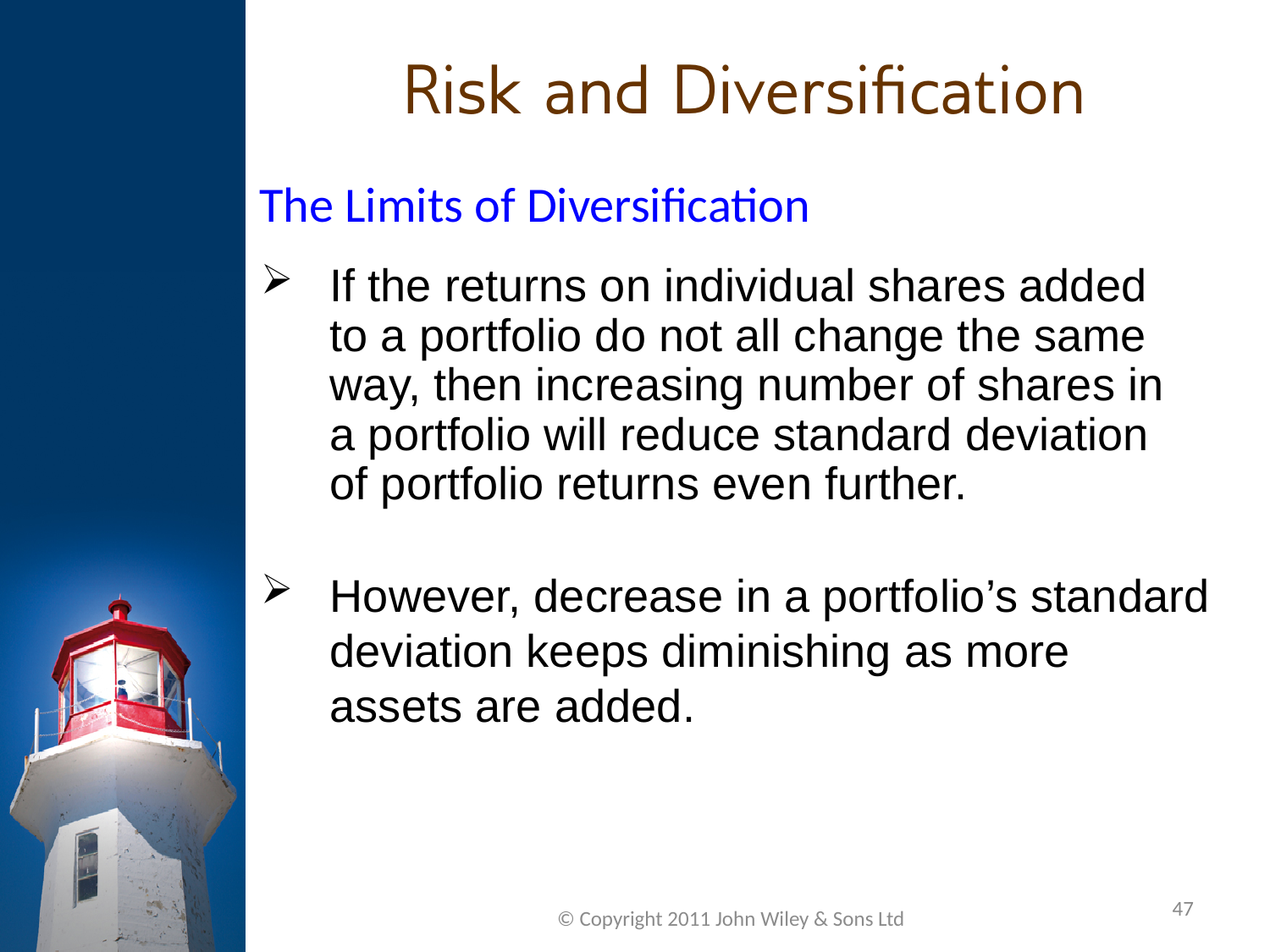

Risk and Diversification
The Limits of Diversification
If the returns on individual shares added to a portfolio do not all change the same way, then increasing number of shares in a portfolio will reduce standard deviation of portfolio returns even further.

However, decrease in a portfolio’s standard deviation keeps diminishing as more assets are added.
47